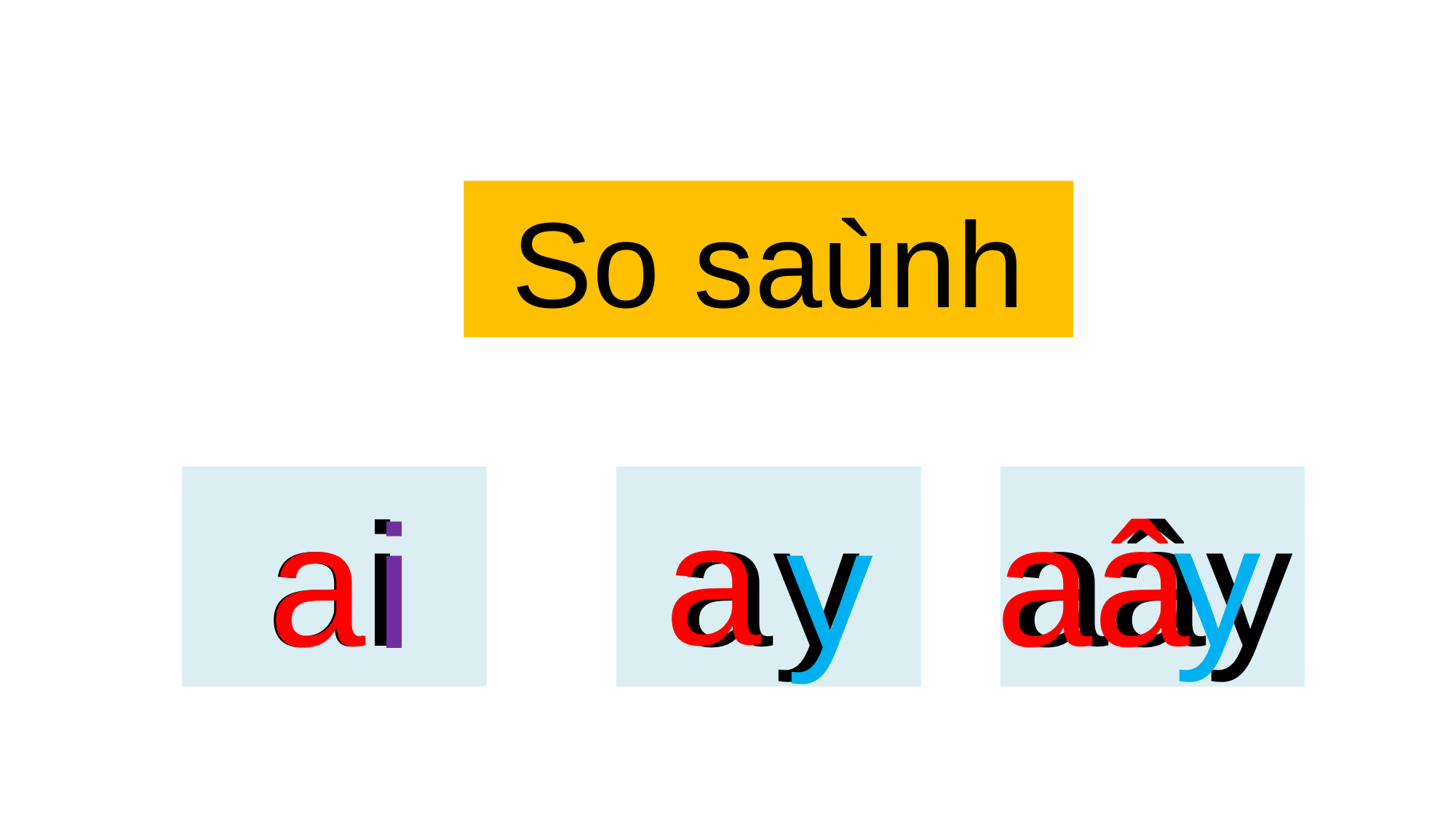

So saùnh
a
a
ai
ay
aâ
aây
y
y
i